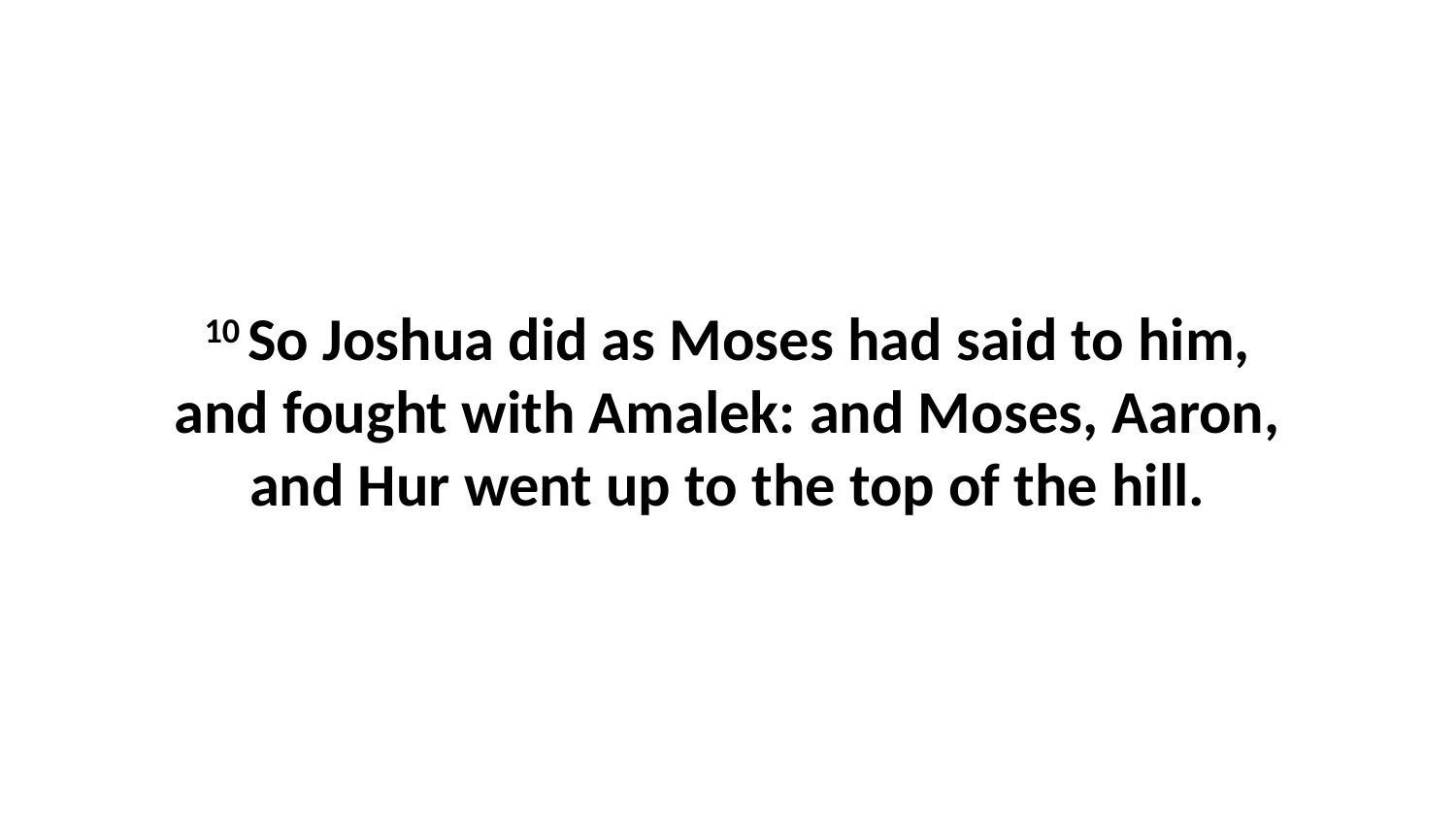

10 So Joshua did as Moses had said to him, and fought with Amalek: and Moses, Aaron, and Hur went up to the top of the hill.